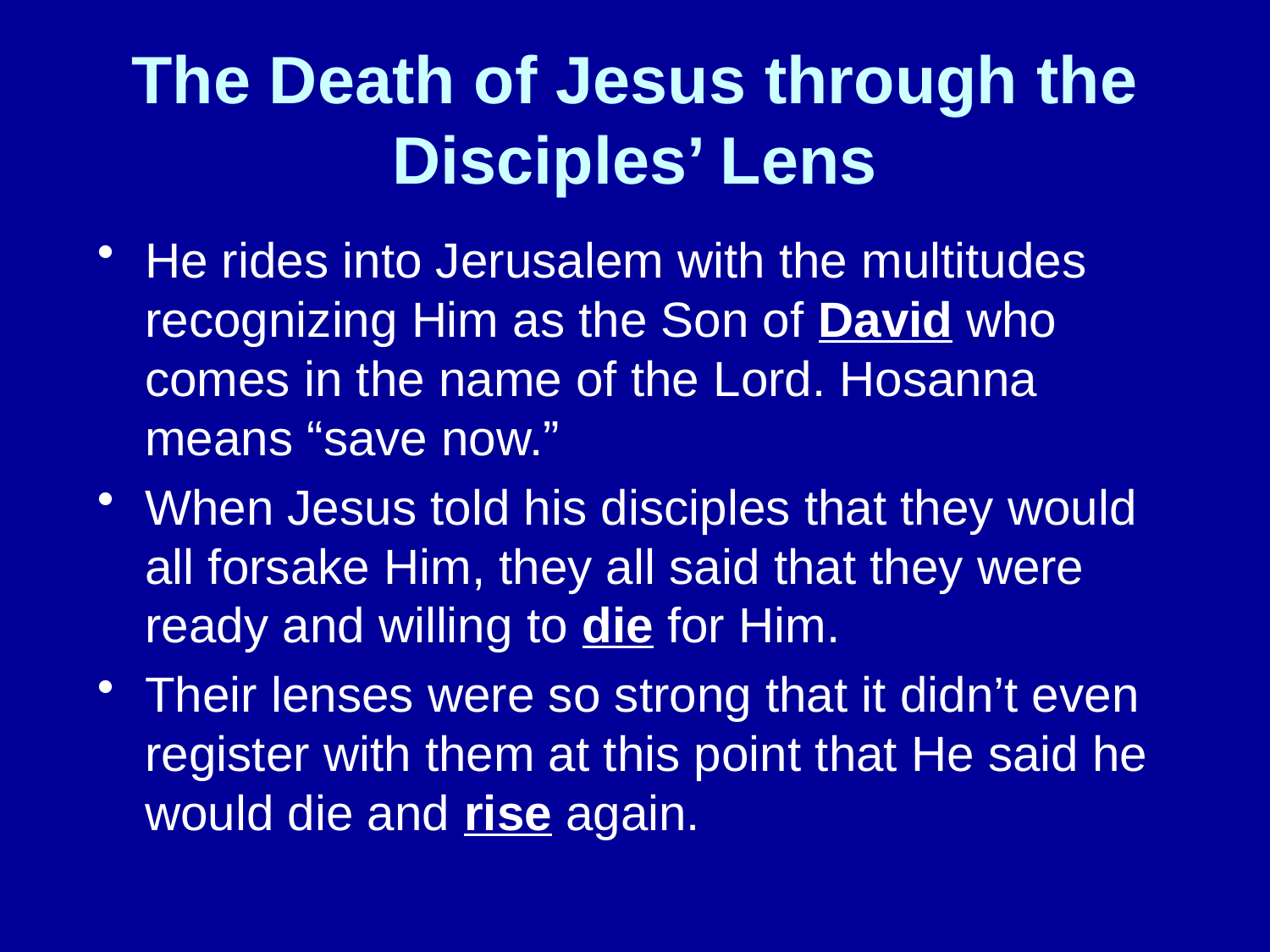

# The Death of Jesus through the Disciples’ Lens
He rides into Jerusalem with the multitudes recognizing Him as the Son of David who comes in the name of the Lord. Hosanna means “save now.”
When Jesus told his disciples that they would all forsake Him, they all said that they were ready and willing to die for Him.
Their lenses were so strong that it didn’t even register with them at this point that He said he would die and rise again.